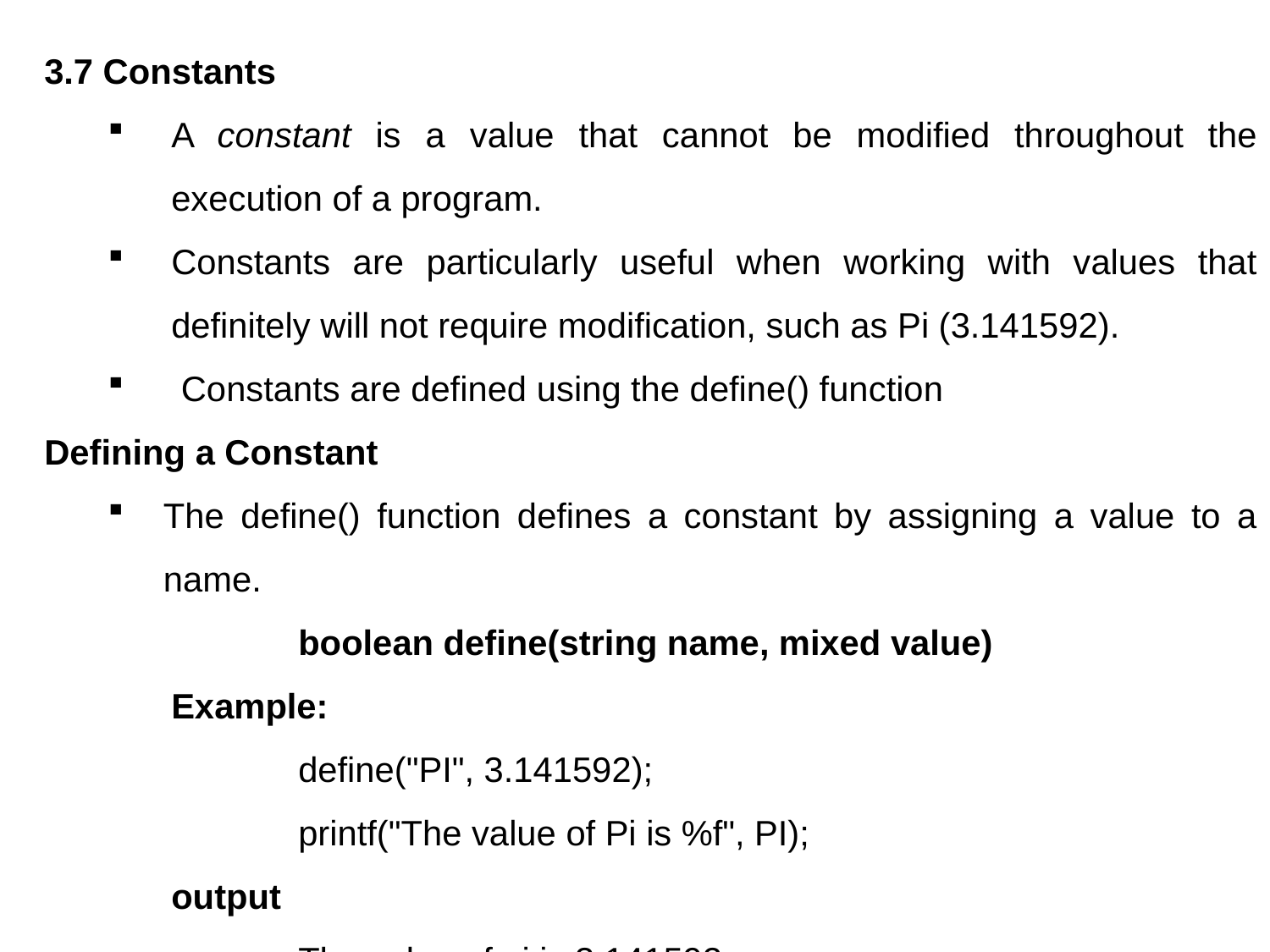

3.7 Constants
A constant is a value that cannot be modified throughout the execution of a program.
Constants are particularly useful when working with values that definitely will not require modification, such as Pi (3.141592).
 Constants are defined using the define() function
Defining a Constant
The define() function defines a constant by assigning a value to a name.
		boolean define(string name, mixed value)
	Example:
		define("PI", 3.141592);
		printf("The value of Pi is %f", PI);
	output
		The value of pi is 3.141592.